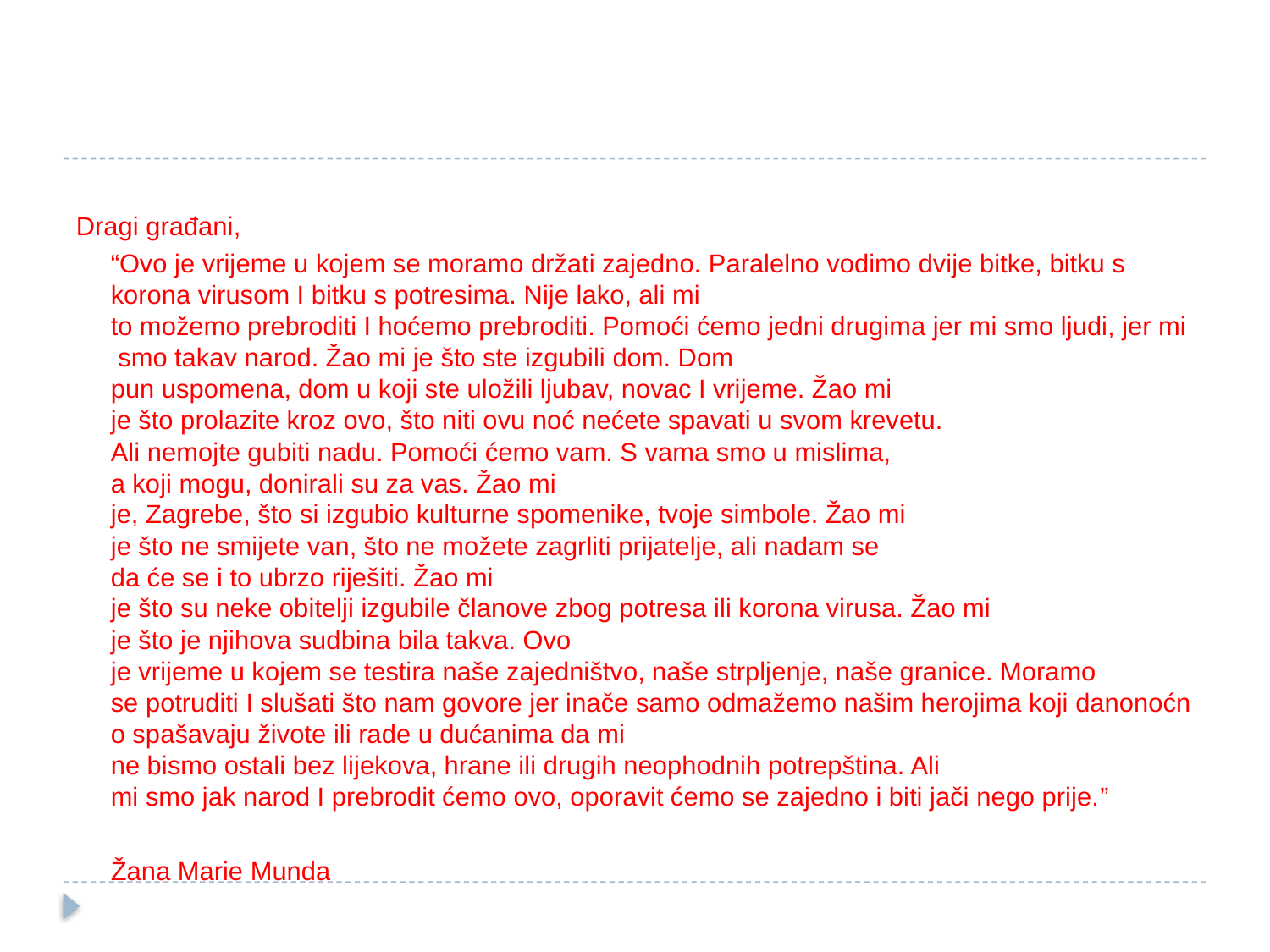

Dragi građani,
	“Ovo je vrijeme u kojem se moramo držati zajedno. Paralelno vodimo dvije bitke, bitku s korona virusom I bitku s potresima. Nije lako, ali mi to možemo prebroditi I hoćemo prebroditi. Pomoći ćemo jedni drugima jer mi smo ljudi, jer mi smo takav narod. Žao mi je što ste izgubili dom. Dom pun uspomena, dom u koji ste uložili ljubav, novac I vrijeme. Žao mi je što prolazite kroz ovo, što niti ovu noć nećete spavati u svom krevetu. Ali nemojte gubiti nadu. Pomoći ćemo vam. S vama smo u mislima, a koji mogu, donirali su za vas. Žao mi je, Zagrebe, što si izgubio kulturne spomenike, tvoje simbole. Žao mi je što ne smijete van, što ne možete zagrliti prijatelje, ali nadam se da će se i to ubrzo riješiti. Žao mi je što su neke obitelji izgubile članove zbog potresa ili korona virusa. Žao mi je što je njihova sudbina bila takva. Ovo je vrijeme u kojem se testira naše zajedništvo, naše strpljenje, naše granice. Moramo se potruditi I slušati što nam govore jer inače samo odmažemo našim herojima koji danonoćno spašavaju živote ili rade u dućanima da mi ne bismo ostali bez lijekova, hrane ili drugih neophodnih potrepština. Ali mi smo jak narod I prebrodit ćemo ovo, oporavit ćemo se zajedno i biti jači nego prije.”

							Žana Marie Munda